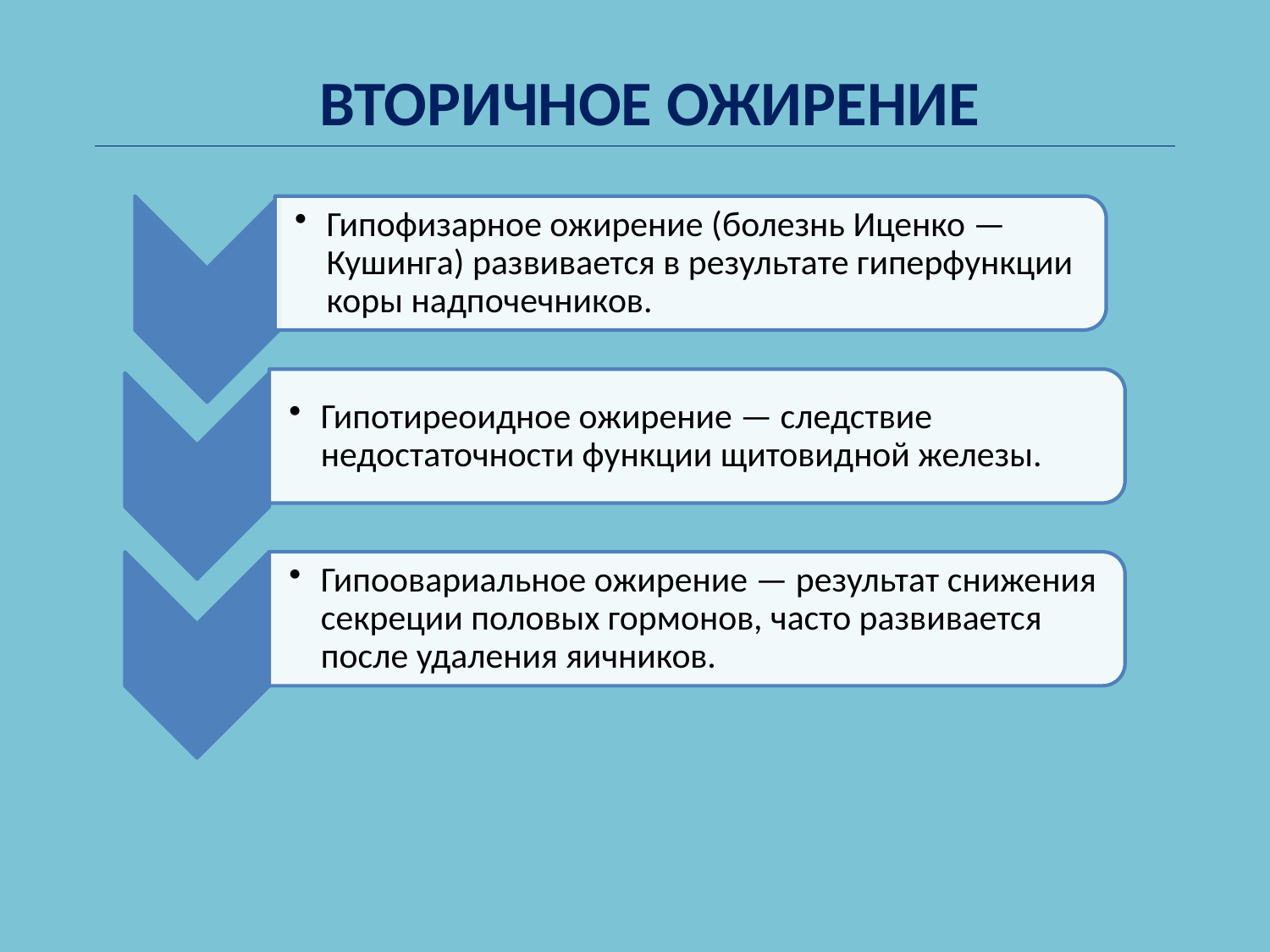

ВТОРИЧНОЕ ОЖИРЕНИЕ

Гипофизарное ожирение (болезнь Иценко — Кушинга) развивается в результате гиперфункции коры надпочечников.

Гипотиреоидное ожирение — следствие недостаточности функции щитовидной железы.

Гипоовариальное ожирение — результат снижения секреции половых гормонов, часто развивается после удаления яичников.